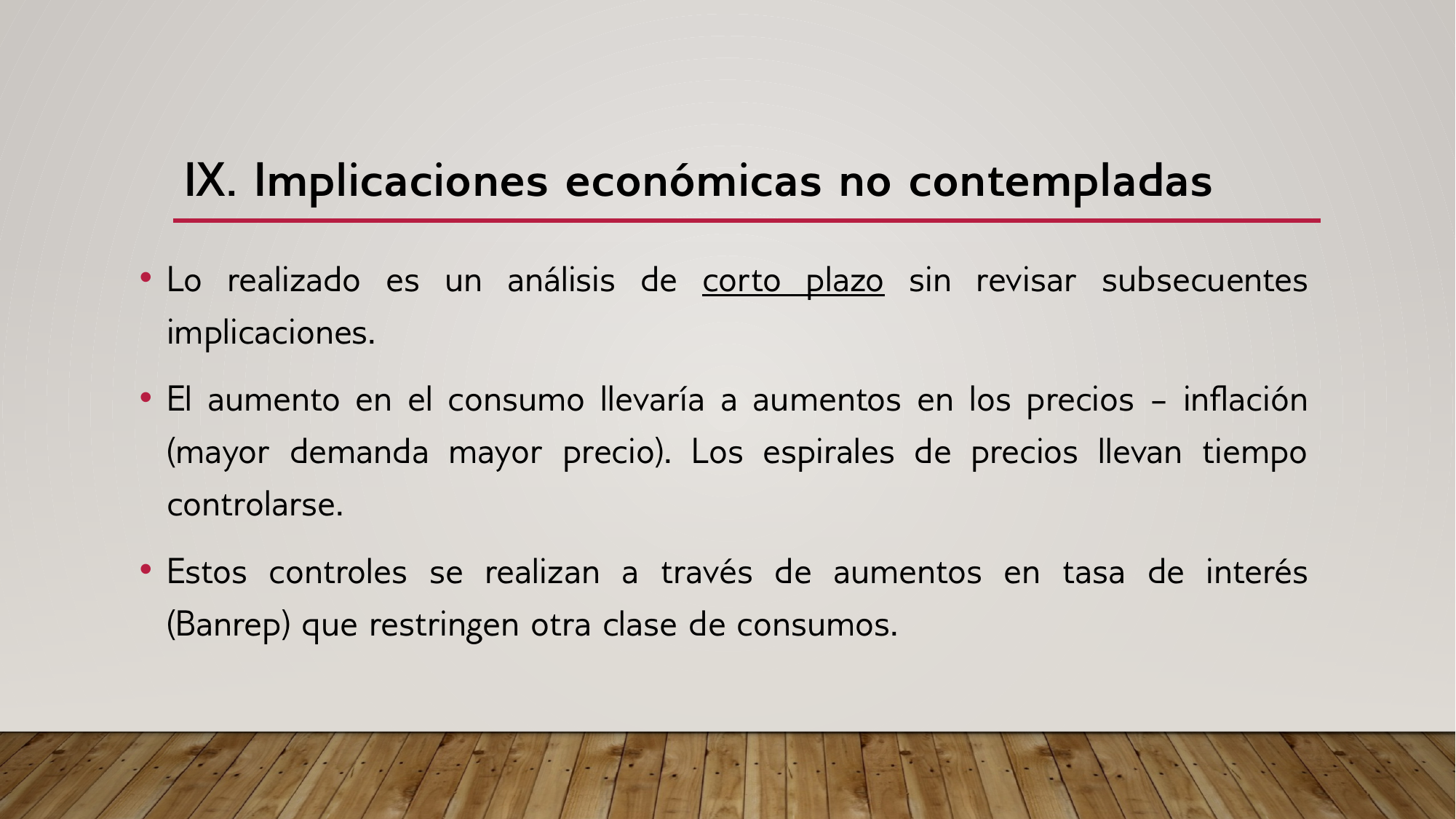

# IX. Implicaciones económicas no contempladas
Lo realizado es un análisis de corto plazo sin revisar subsecuentes implicaciones.
El aumento en el consumo llevaría a aumentos en los precios – inflación (mayor demanda mayor precio). Los espirales de precios llevan tiempo controlarse.
Estos controles se realizan a través de aumentos en tasa de interés (Banrep) que restringen otra clase de consumos.